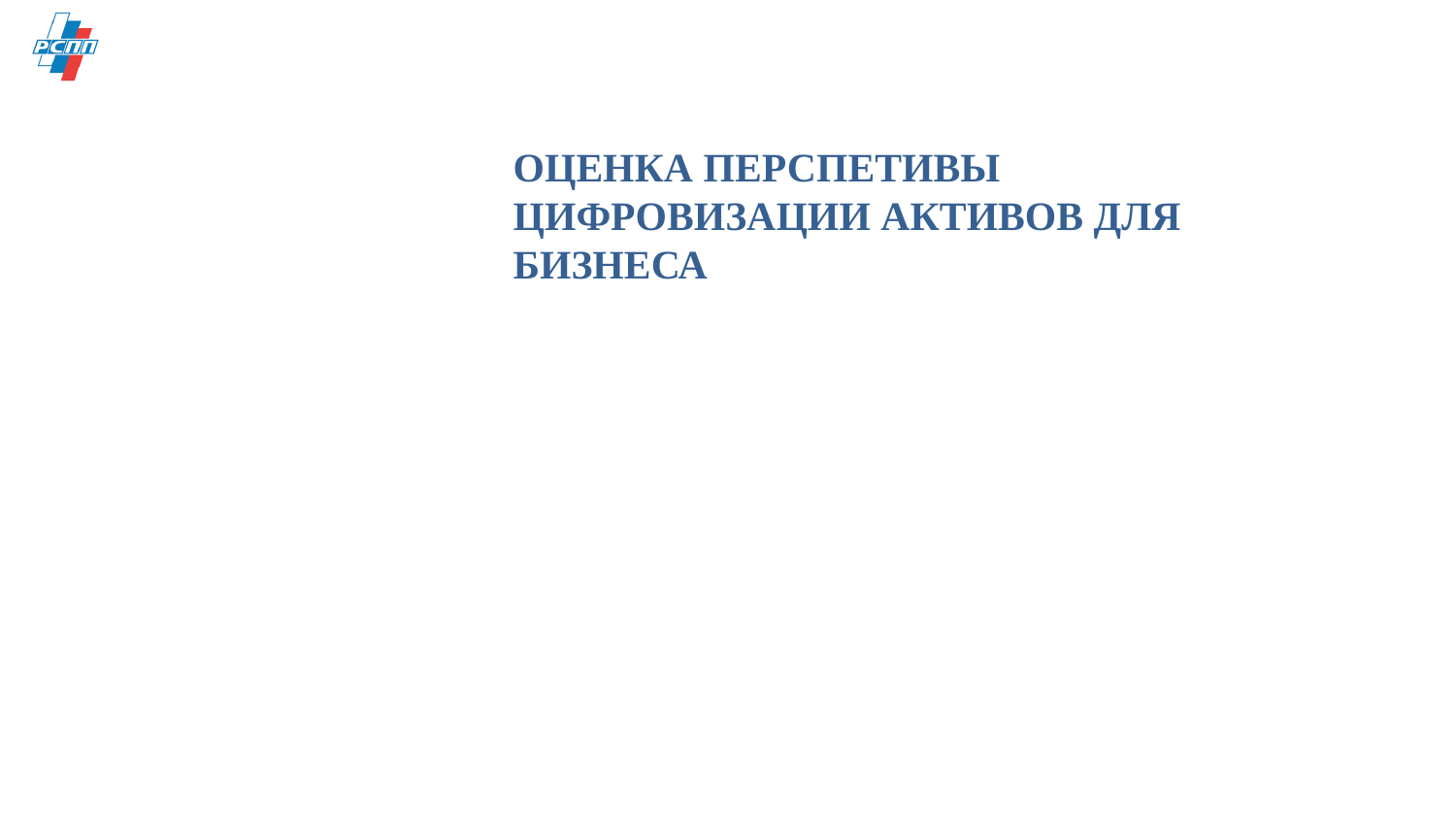

# ОЦЕНКА ПЕРСПЕТИВЫ ЦИФРОВИЗАЦИИ АКТИВОВ ДЛЯ БИЗНЕСА